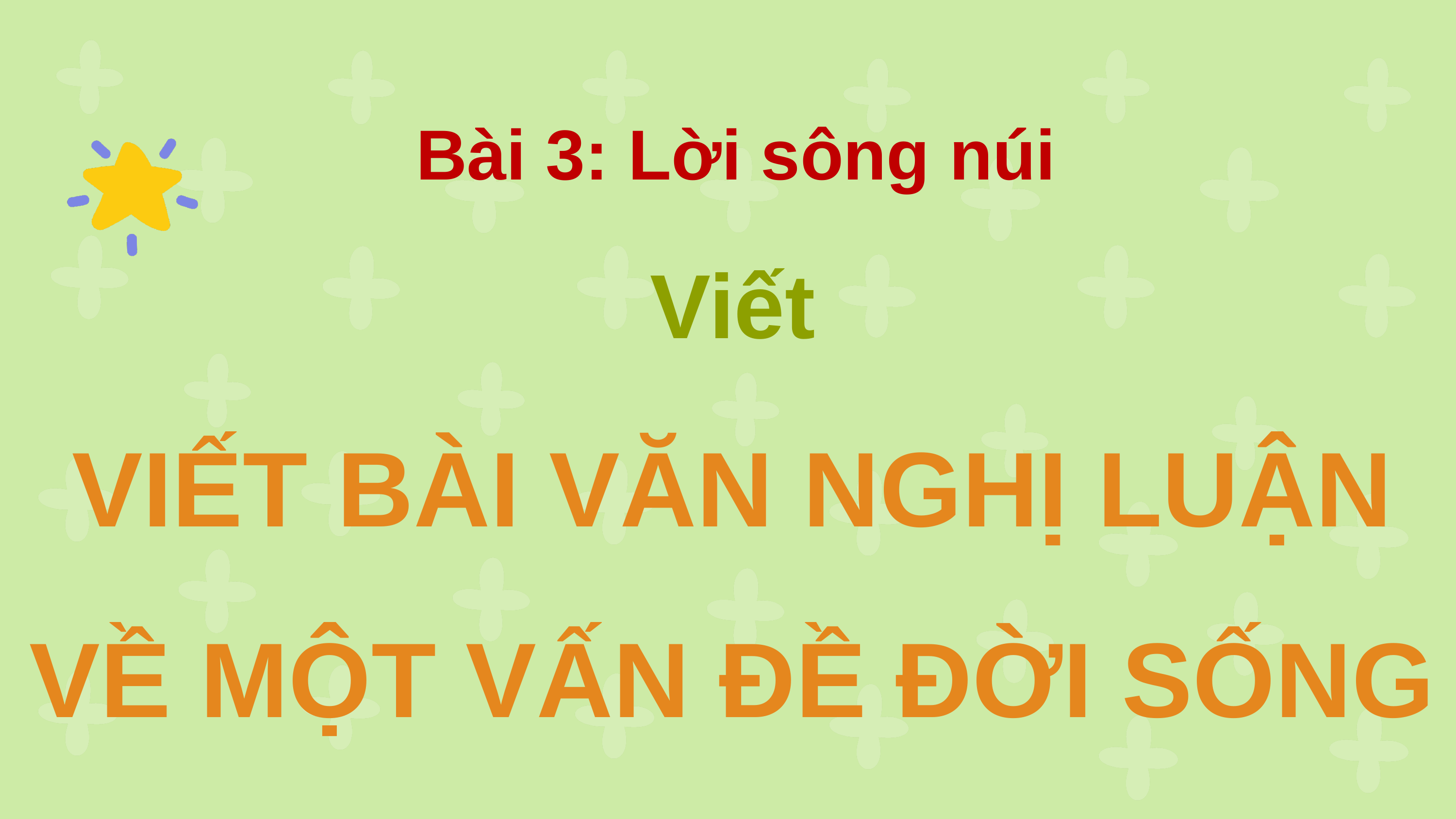

Bài 3: Lời sông núi

Viết
VIẾT BÀI VĂN NGHỊ LUẬN VỀ MỘT VẤN ĐỀ ĐỜI SỐNG